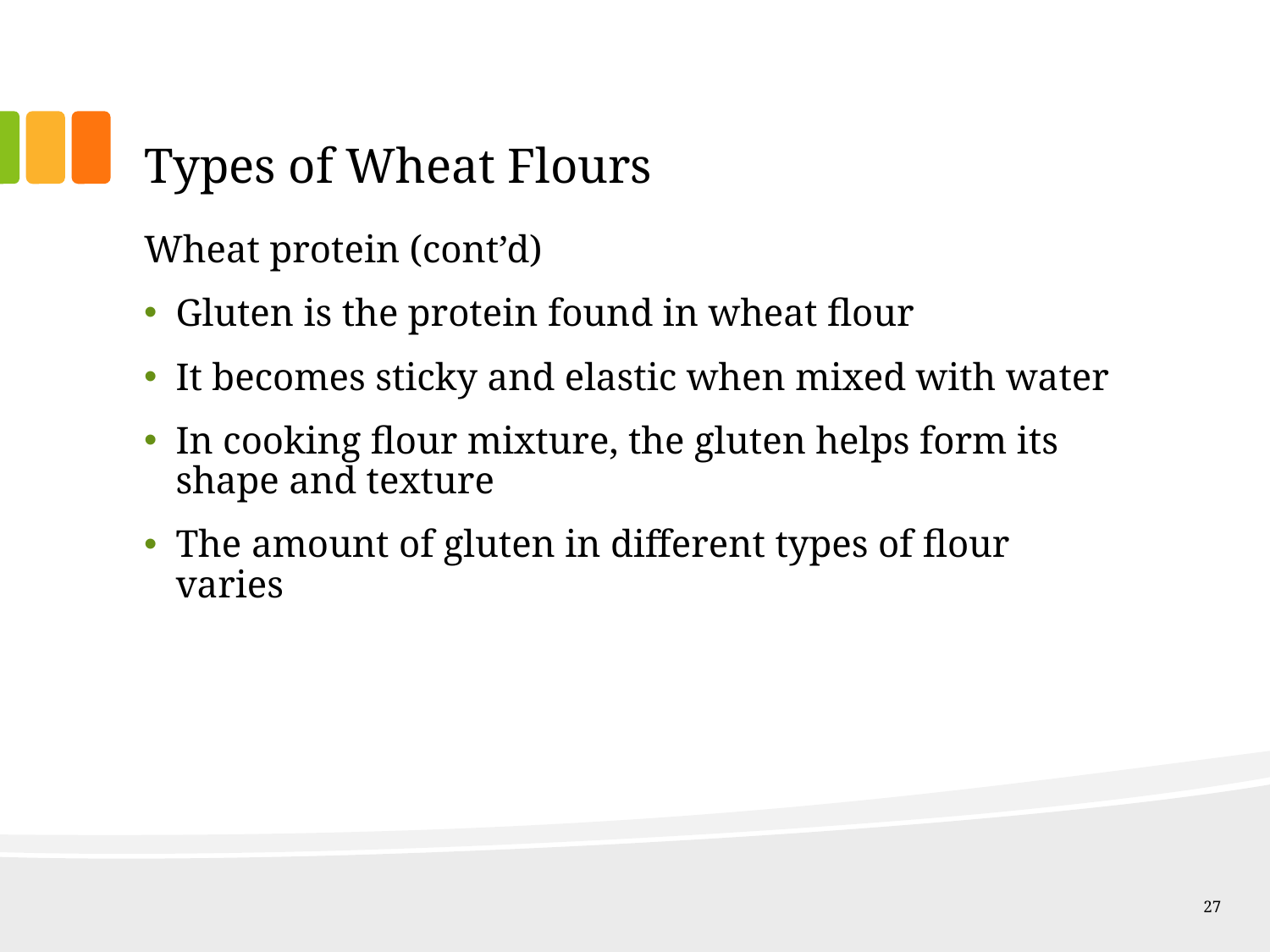

# Types of Wheat Flours
Wheat protein (cont’d)
Gluten is the protein found in wheat flour
It becomes sticky and elastic when mixed with water
In cooking flour mixture, the gluten helps form its shape and texture
The amount of gluten in different types of flour varies
27